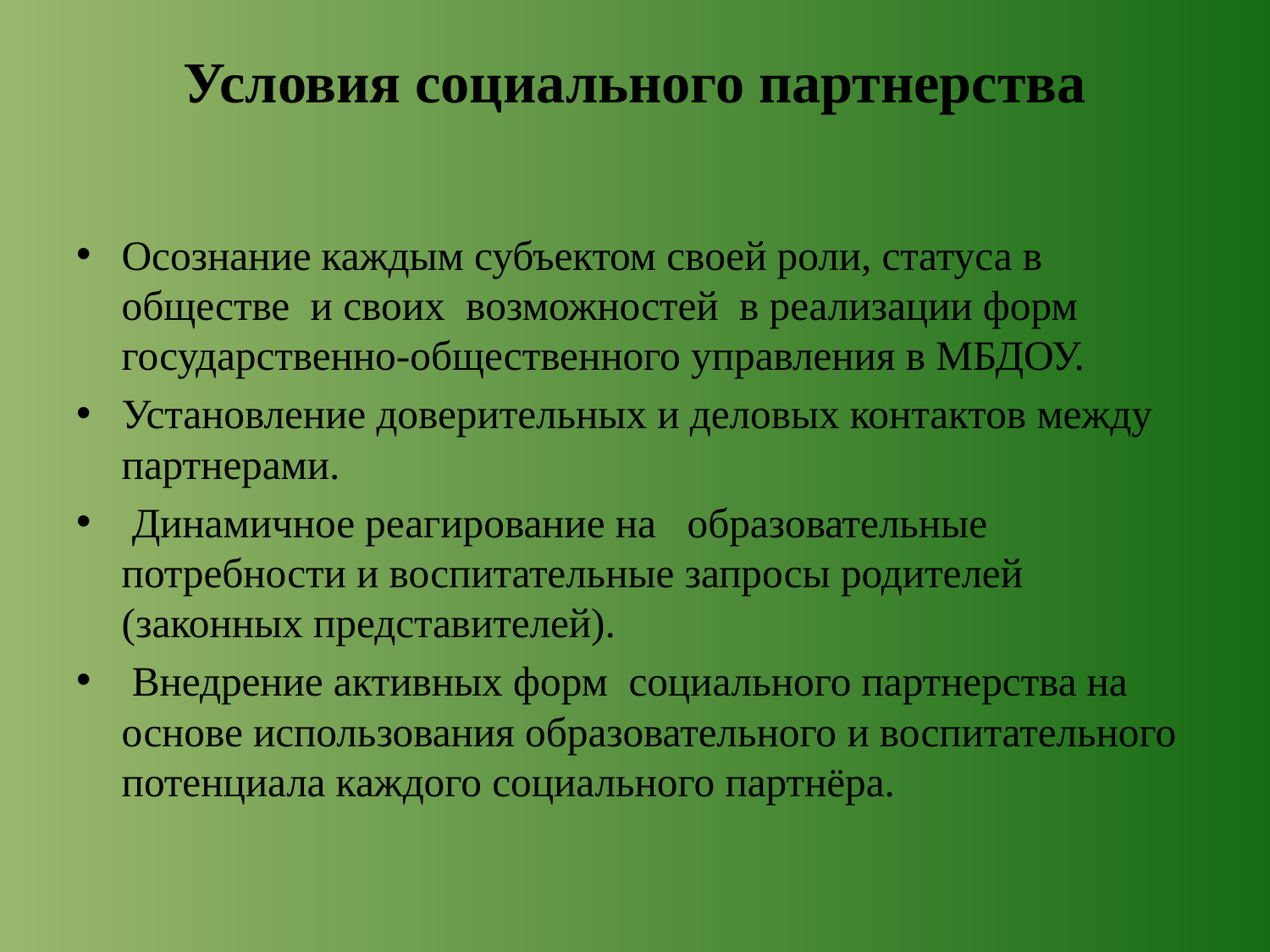

# Условия социального партнерства
Осознание каждым субъектом своей роли, статуса в обществе  и своих  возможностей  в реализации форм государственно-общественного управления в МБДОУ.
Установление доверительных и деловых контактов между партнерами.
 Динамичное реагирование на   образовательные потребности и воспитательные запросы родителей (законных представителей).
 Внедрение активных форм  социального партнерства на основе использования образовательного и воспитательного потенциала каждого социального партнёра.